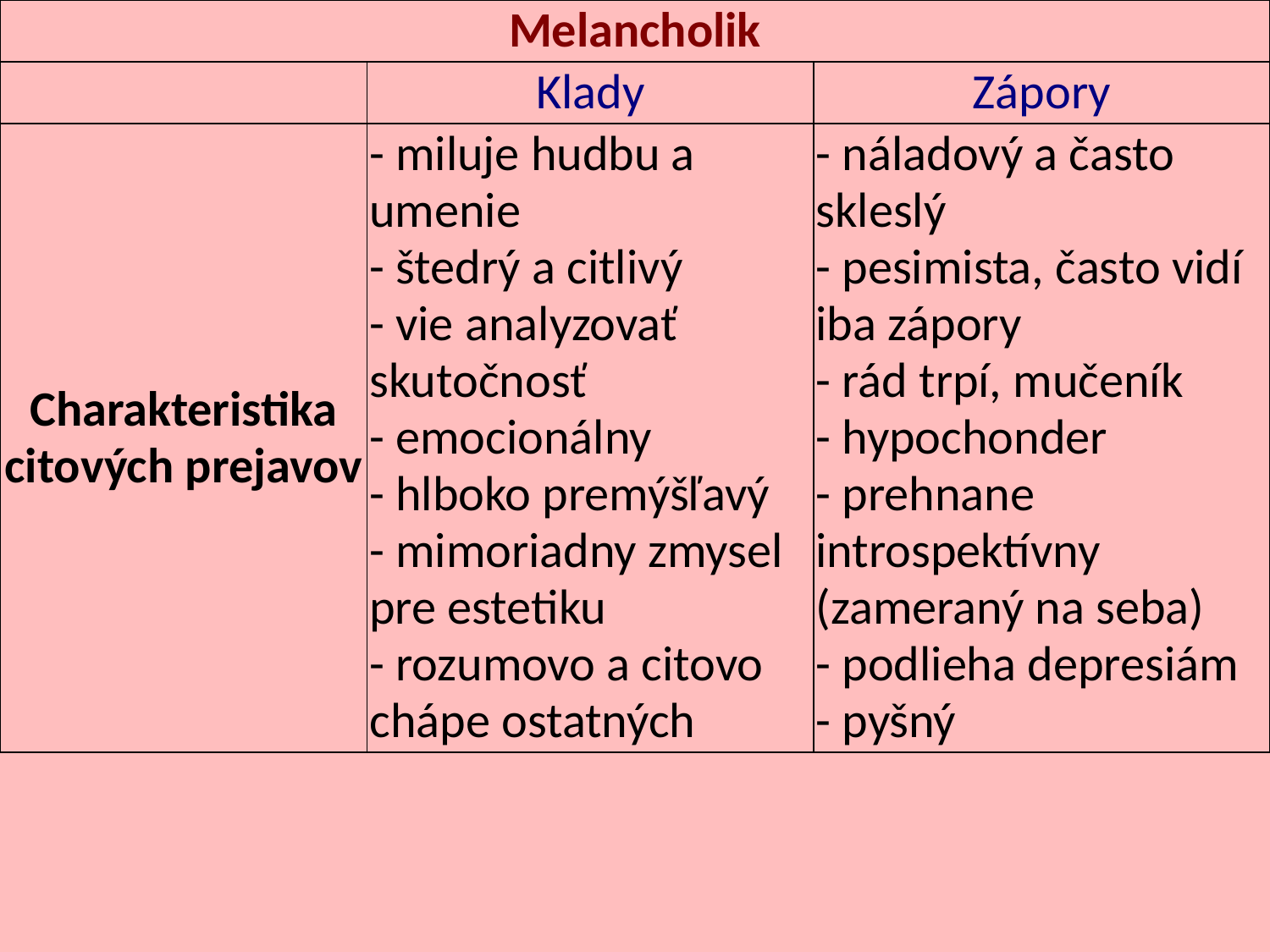

| Melancholik |  |  |
| --- | --- | --- |
|  | Klady | Zápory |
| Charakteristika citových prejavov | - miluje hudbu a umenie - štedrý a citlivý - vie analyzovať skutočnosť - emocionálny - hlboko premýšľavý - mimoriadny zmysel pre estetiku - rozumovo a citovo chápe ostatných | - náladový a často skleslý - pesimista, často vidí iba zápory - rád trpí, mučeník - hypochonder - prehnane introspektívny (zameraný na seba) - podlieha depresiám - pyšný |